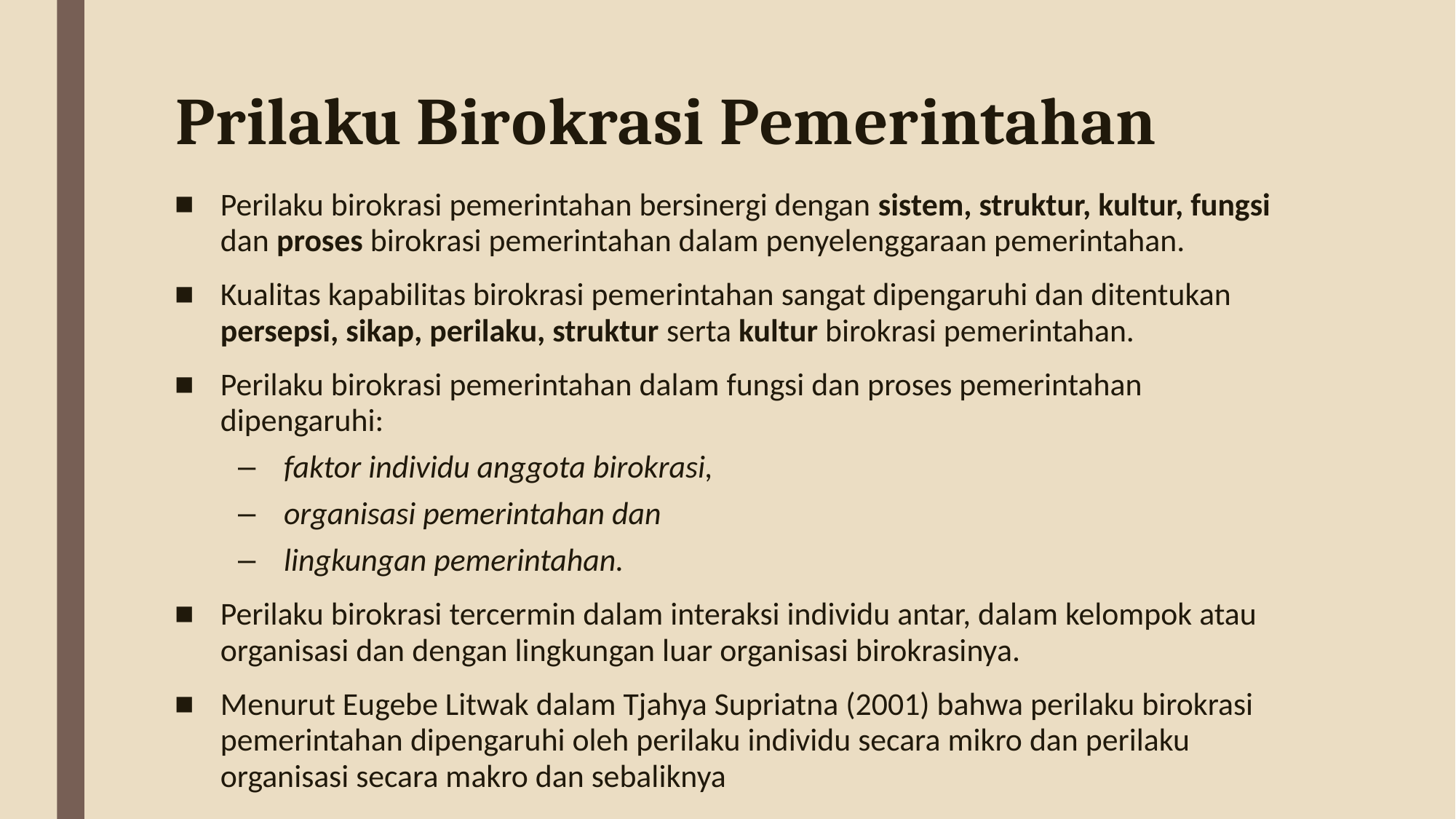

# Prilaku Birokrasi Pemerintahan
Perilaku birokrasi pemerintahan bersinergi dengan sistem, struktur, kultur, fungsi dan proses birokrasi pemerintahan dalam penyelenggaraan pemerintahan.
Kualitas kapabilitas birokrasi pemerintahan sangat dipengaruhi dan ditentukan persepsi, sikap, perilaku, struktur serta kultur birokrasi pemerintahan.
Perilaku birokrasi pemerintahan dalam fungsi dan proses pemerintahan dipengaruhi:
faktor individu anggota birokrasi,
organisasi pemerintahan dan
lingkungan pemerintahan.
Perilaku birokrasi tercermin dalam interaksi individu antar, dalam kelompok atau organisasi dan dengan lingkungan luar organisasi birokrasinya.
Menurut Eugebe Litwak dalam Tjahya Supriatna (2001) bahwa perilaku birokrasi pemerintahan dipengaruhi oleh perilaku individu secara mikro dan perilaku organisasi secara makro dan sebaliknya